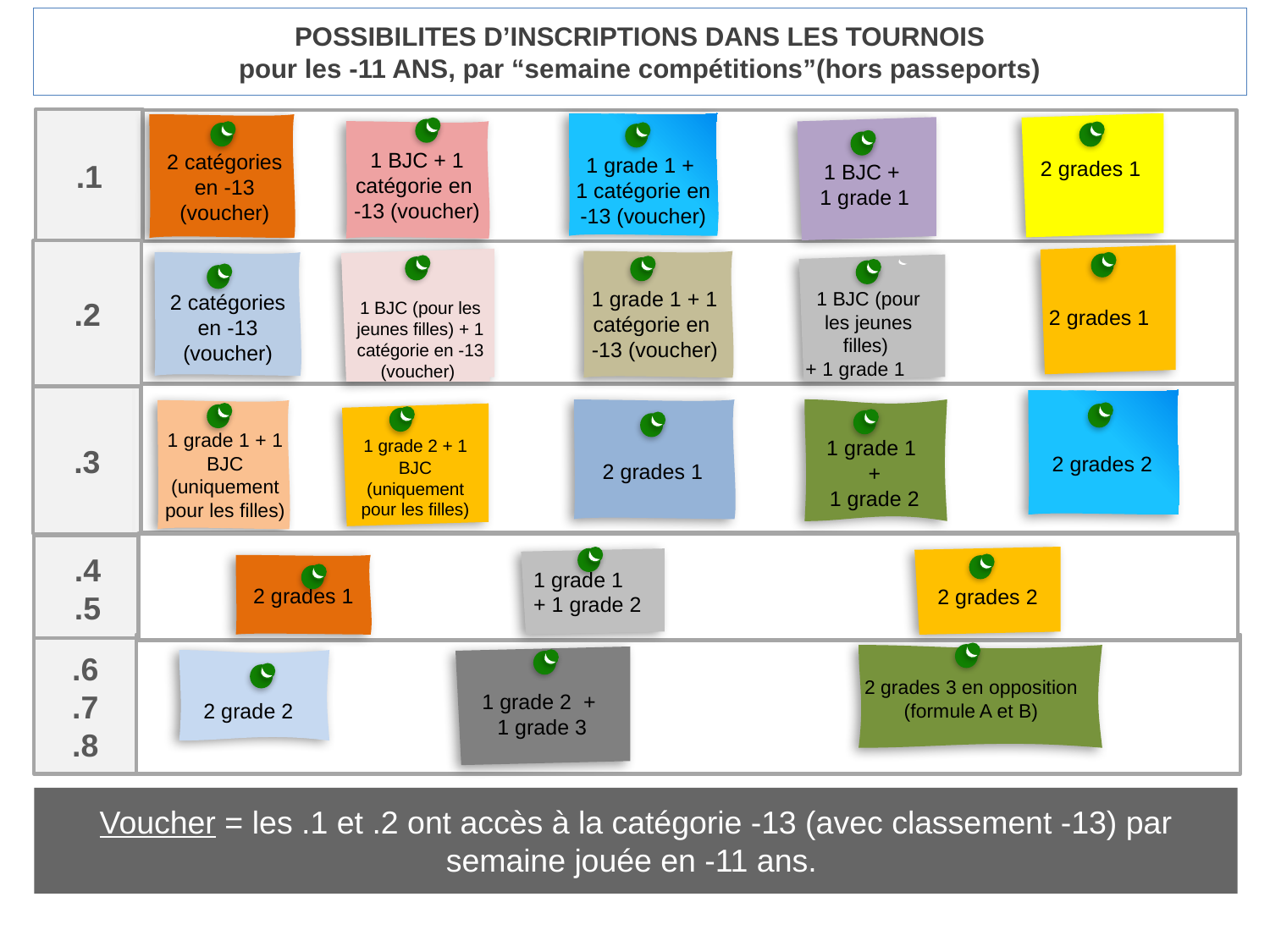

# POSSIBILITES D’INSCRIPTIONS DANS LES TOURNOIS pour les -11 ANS, par “semaine compétitions”(hors passeports)
.1

2 grades 1

1 grade 1 +
1 catégorie en
-13 (voucher)

2 catégories en -13 (voucher)

1 BJC +
1 grade 1

1 BJC + 1 catégorie en
-13 (voucher)

.2

2 grades 1

1 BJC (pour les jeunes filles) + 1 catégorie en -13 (voucher)

1 grade 1 + 1 catégorie en
-13 (voucher)

2 catégories en -13 (voucher)

1 BJC (pour les jeunes filles)
+ 1 grade 1

.3

2 grades 2

1 grade 1
+
1 grade 2

2 grades 1

1 grade 1 + 1 BJC (uniquement pour les filles)

1 grade 2 + 1 BJC (uniquement pour les filles)

.4
.5

2 grades 2
1 grade 1
+ 1 grade 2

2 grades 1

.6
.7
.8

2 grades 3 en opposition (formule A et B)

1 grade 2  +
1 grade 3

2 grade 2

’

Voucher = les .1 et .2 ont accès à la catégorie -13 (avec classement -13) par semaine jouée en -11 ans.